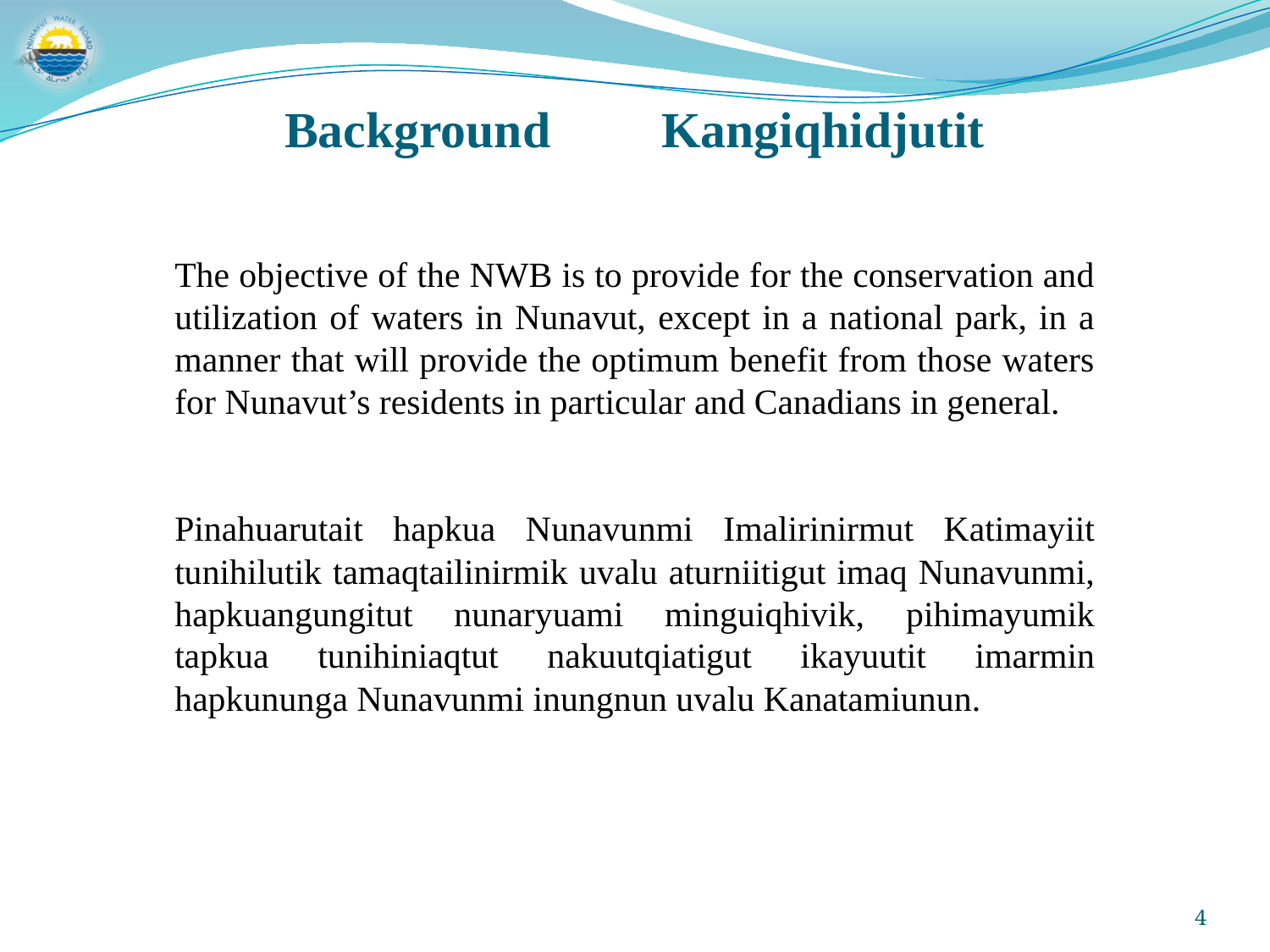

Background 			Kangiqhidjutit
The objective of the NWB is to provide for the conservation and utilization of waters in Nunavut, except in a national park, in a manner that will provide the optimum benefit from those waters for Nunavut’s residents in particular and Canadians in general.

Pinahuarutait hapkua Nunavunmi Imalirinirmut Katimayiit tunihilutik tamaqtailinirmik uvalu aturniitigut imaq Nunavunmi, hapkuangungitut nunaryuami minguiqhivik, pihimayumik tapkua tunihiniaqtut nakuutqiatigut ikayuutit imarmin hapkununga Nunavunmi inungnun uvalu Kanatamiunun.

4